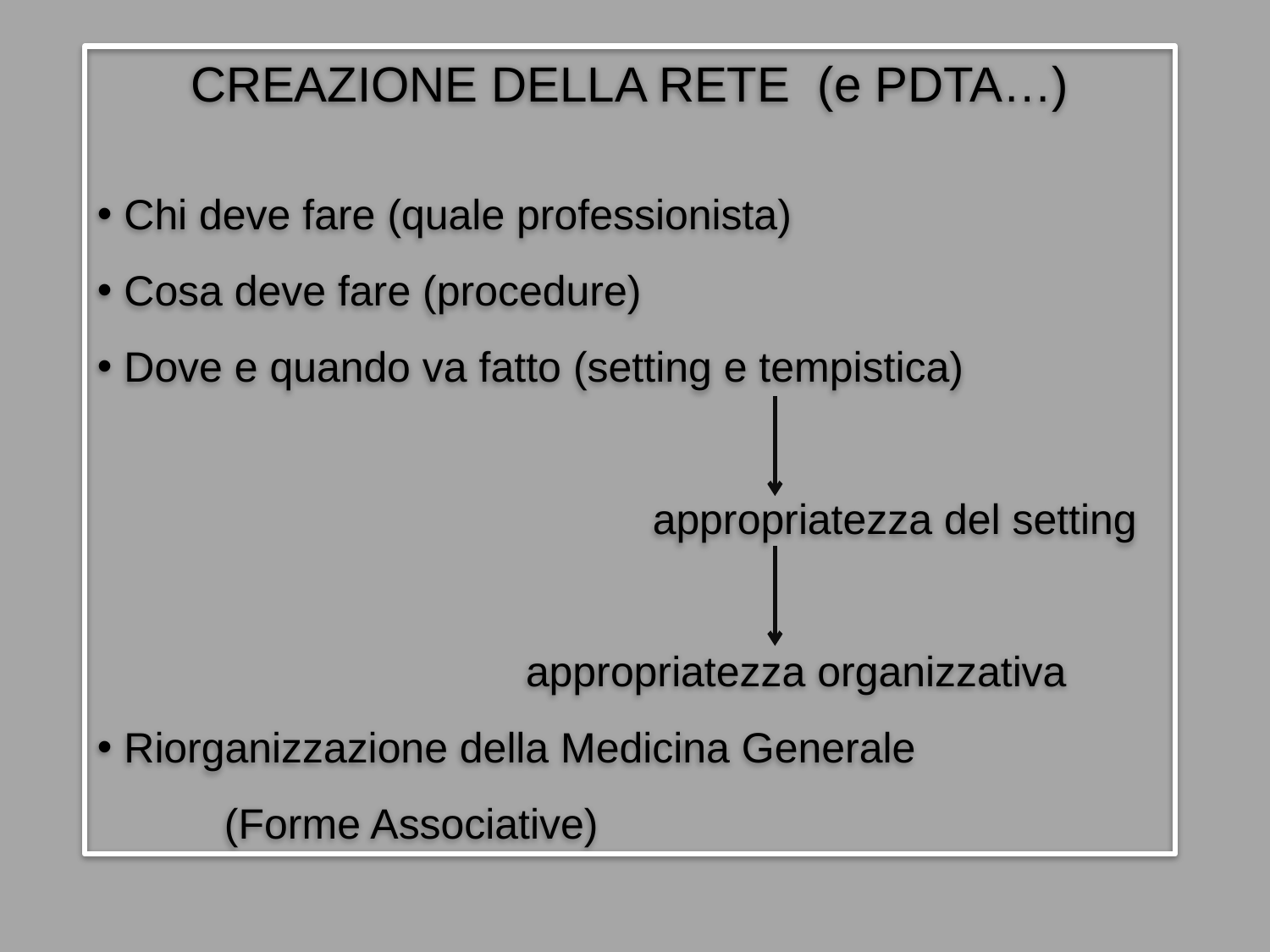

CREAZIONE DELLA RETE  (e PDTA…)

 Chi deve fare (quale professionista)
 Cosa deve fare (procedure)
 Dove e quando va fatto (setting e tempistica) 										                  			    appropriatezza del setting

			    appropriatezza organizzativa
 Riorganizzazione della Medicina Generale			(Forme Associative)